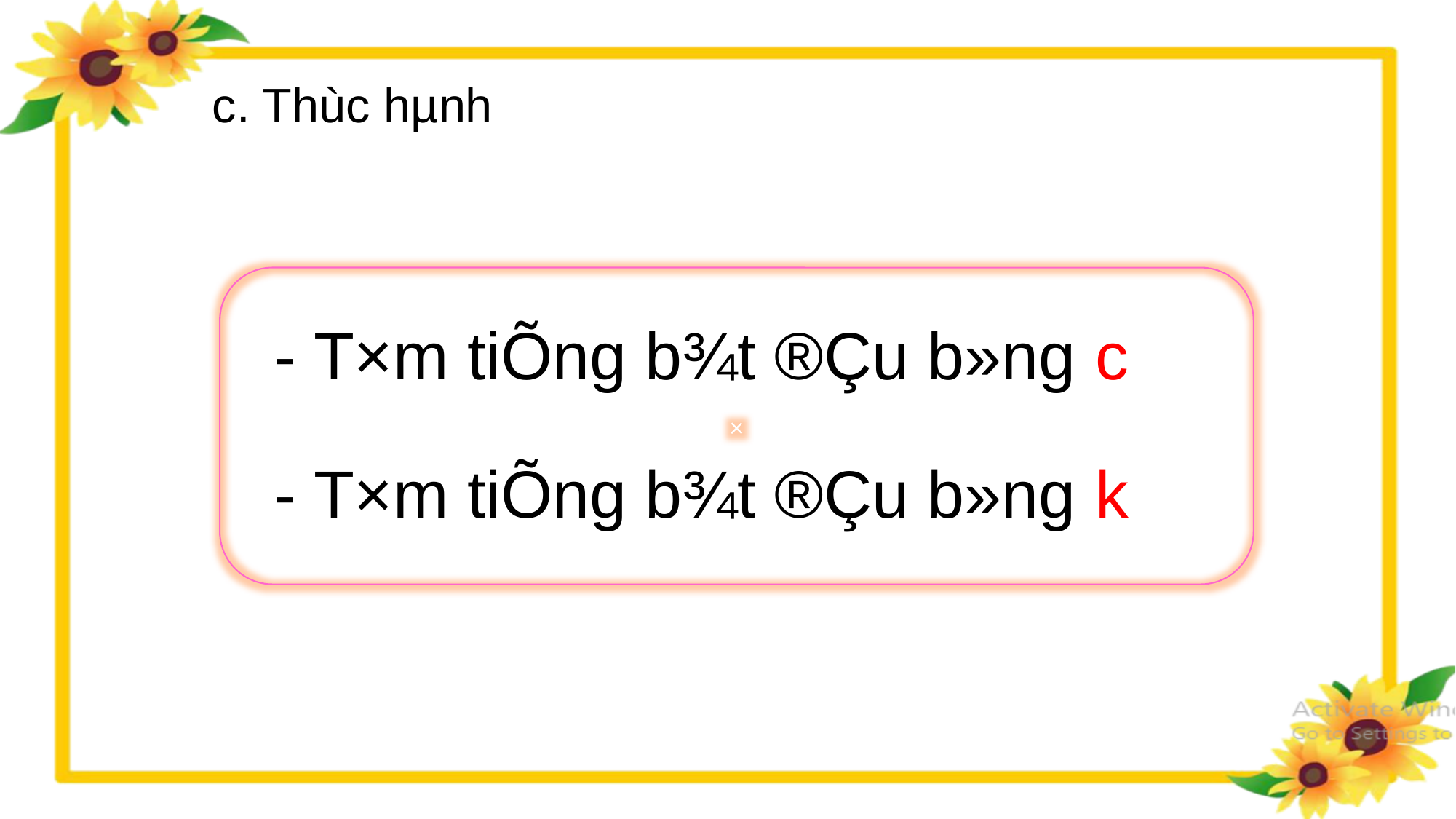

c. Thùc hµnh
×
- T×m tiÕng b¾t ®Çu b»ng c
- T×m tiÕng b¾t ®Çu b»ng k